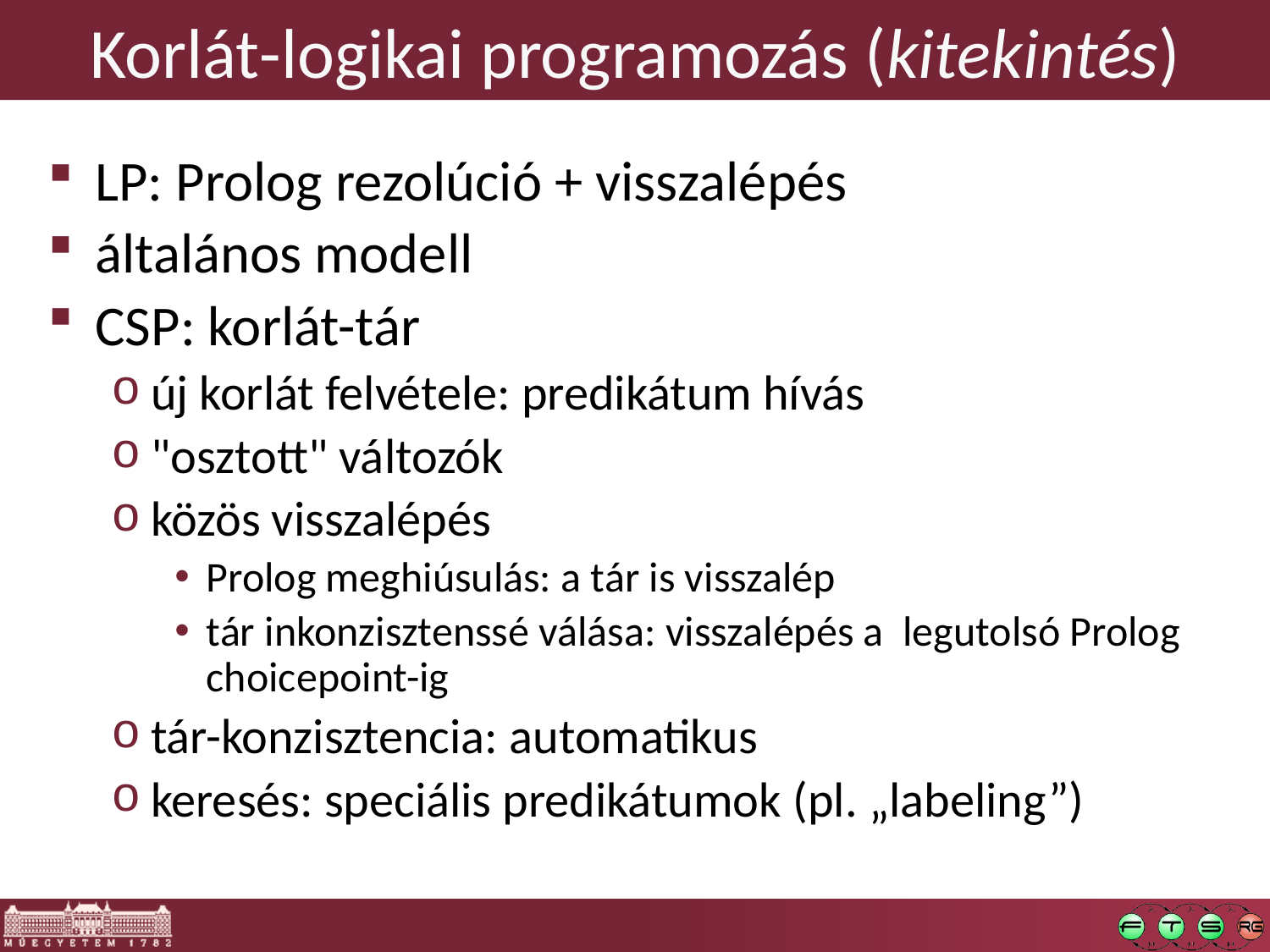

# Korlát-logikai programozás (kitekintés)
LP: Prolog rezolúció + visszalépés
általános modell
CSP: korlát-tár
új korlát felvétele: predikátum hívás
"osztott" változók
közös visszalépés
Prolog meghiúsulás: a tár is visszalép
tár inkonzisztenssé válása: visszalépés a  legutolsó Prolog choicepoint-ig
tár-konzisztencia: automatikus
keresés: speciális predikátumok (pl. „labeling”)